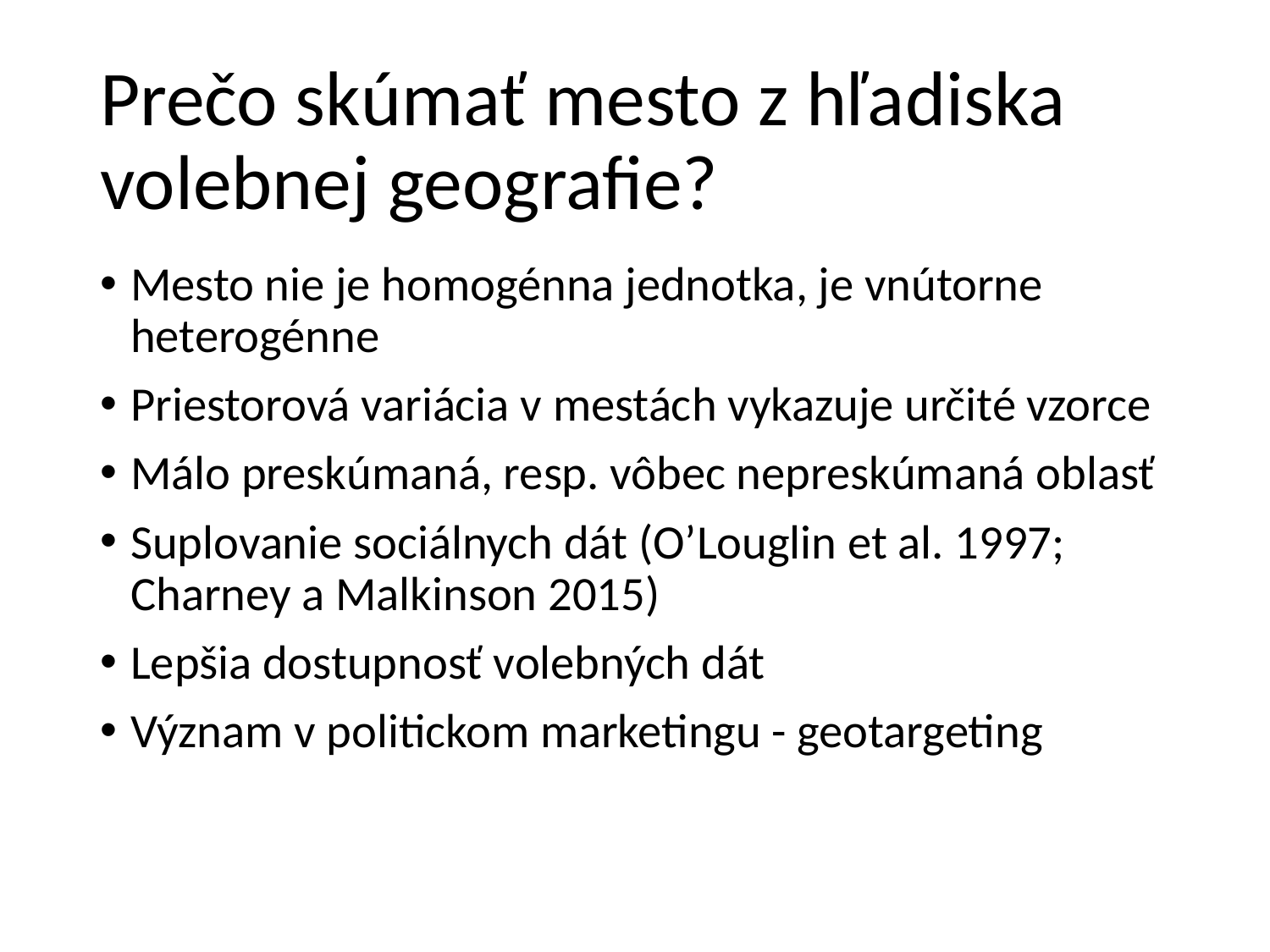

# Prečo skúmať mesto z hľadiska volebnej geografie?
Mesto nie je homogénna jednotka, je vnútorne heterogénne
Priestorová variácia v mestách vykazuje určité vzorce
Málo preskúmaná, resp. vôbec nepreskúmaná oblasť
Suplovanie sociálnych dát (O’Louglin et al. 1997; Charney a Malkinson 2015)
Lepšia dostupnosť volebných dát
Význam v politickom marketingu - geotargeting